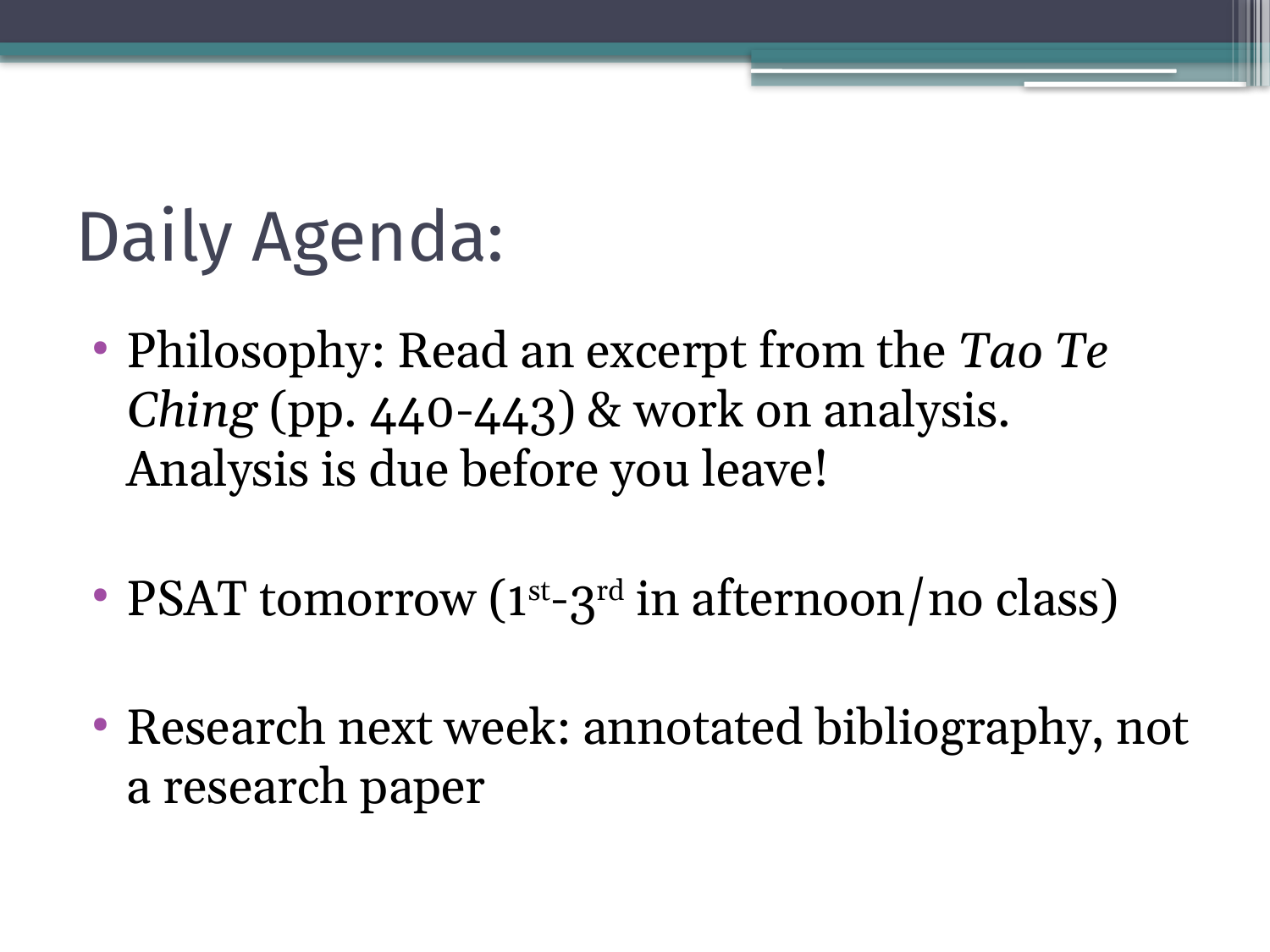

# Daily Agenda:
Philosophy: Read an excerpt from the Tao Te Ching (pp. 440-443) & work on analysis. Analysis is due before you leave!

PSAT tomorrow (1st-3rd in afternoon/no class)

Research next week: annotated bibliography, not a research paper